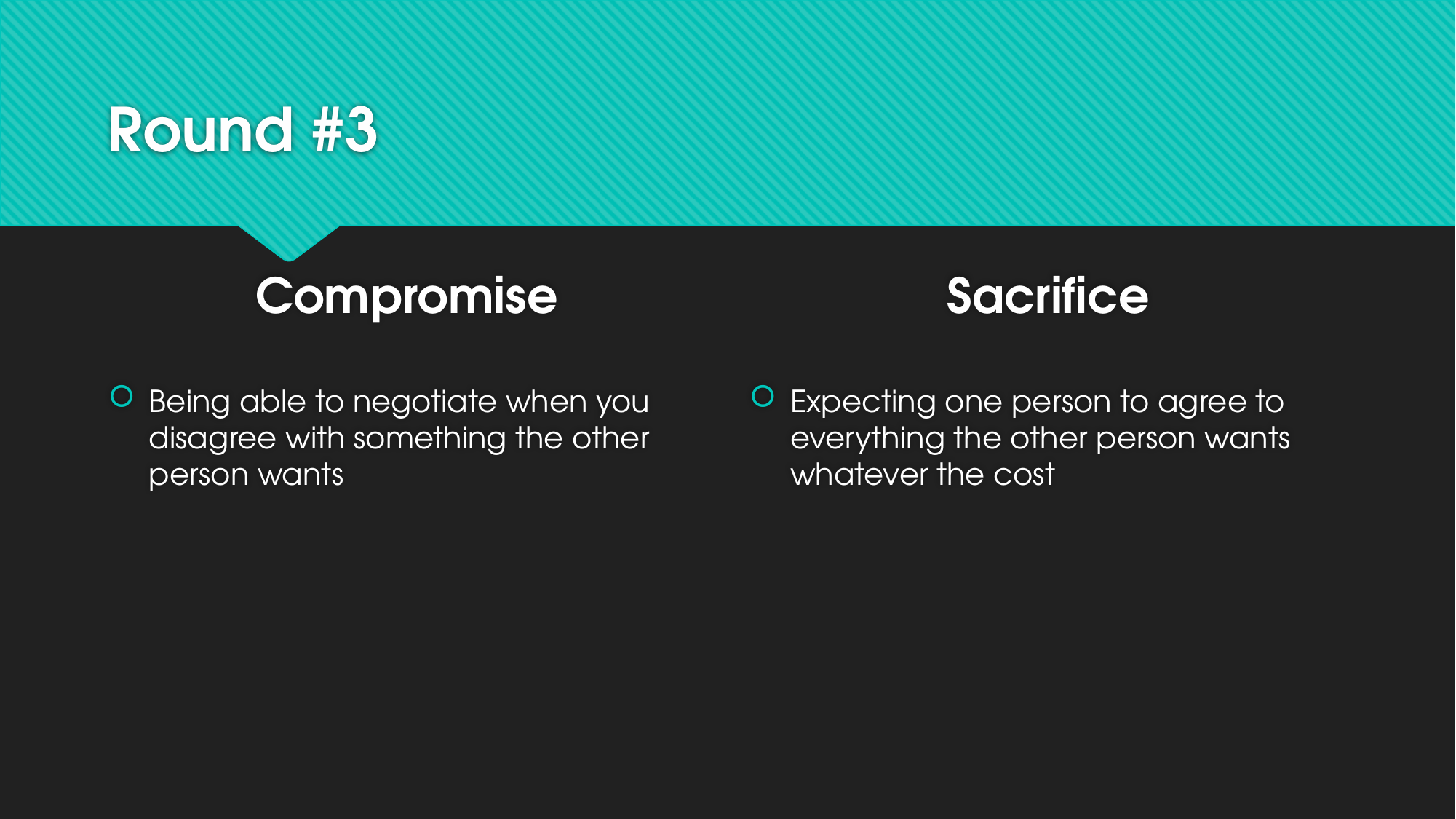

# Round #3
Compromise
Sacrifice

Being able to negotiate when you disagree with something the other person wants

Expecting one person to agree to everything the other person wants whatever the cost